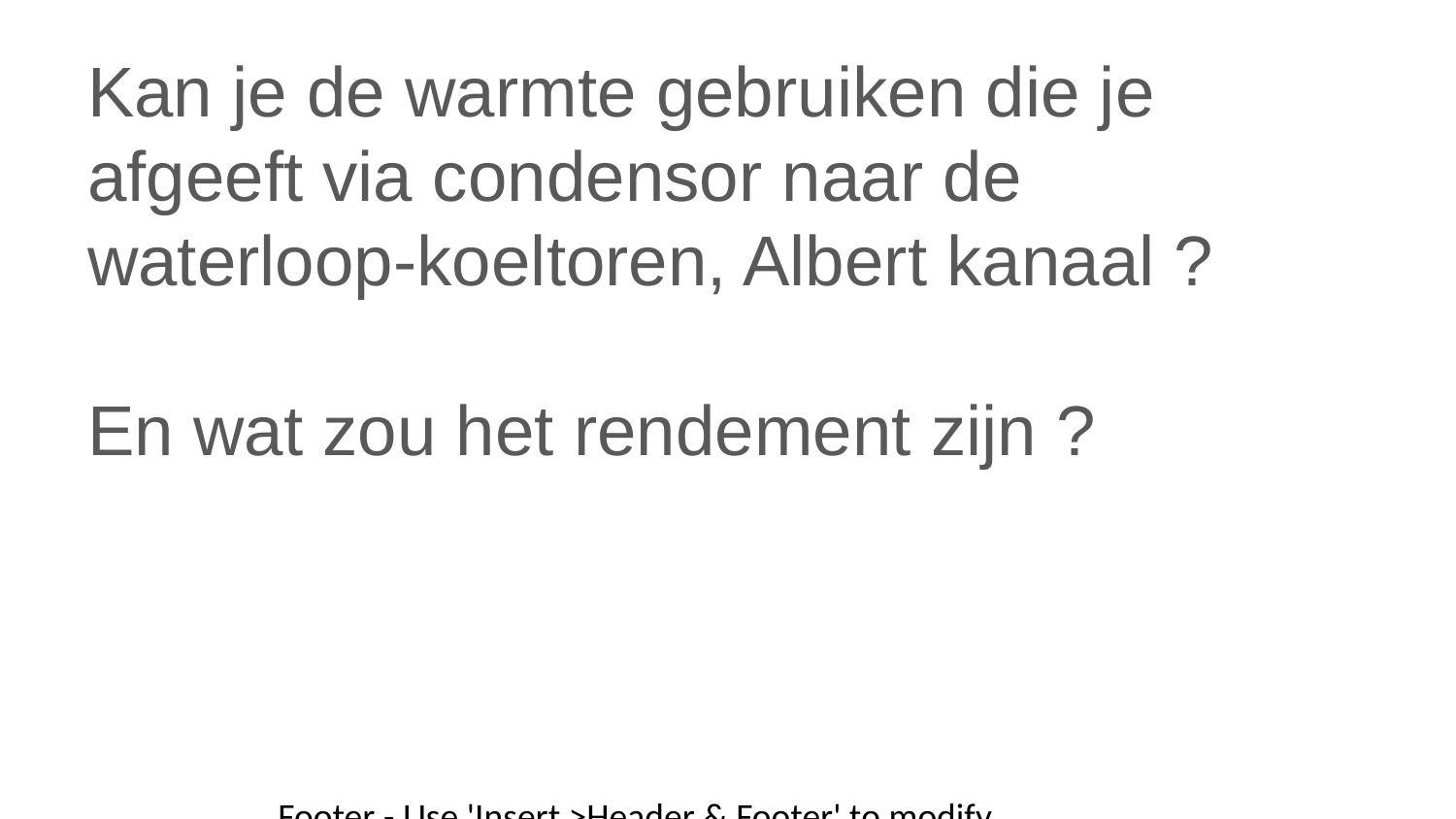

# Kan je de warmte gebruiken die je afgeeft via condensor naar de waterloop-koeltoren, Albert kanaal ? En wat zou het rendement zijn ?
Footer - Use 'Insert >Header & Footer' to modify this text and ‘Apply to all’